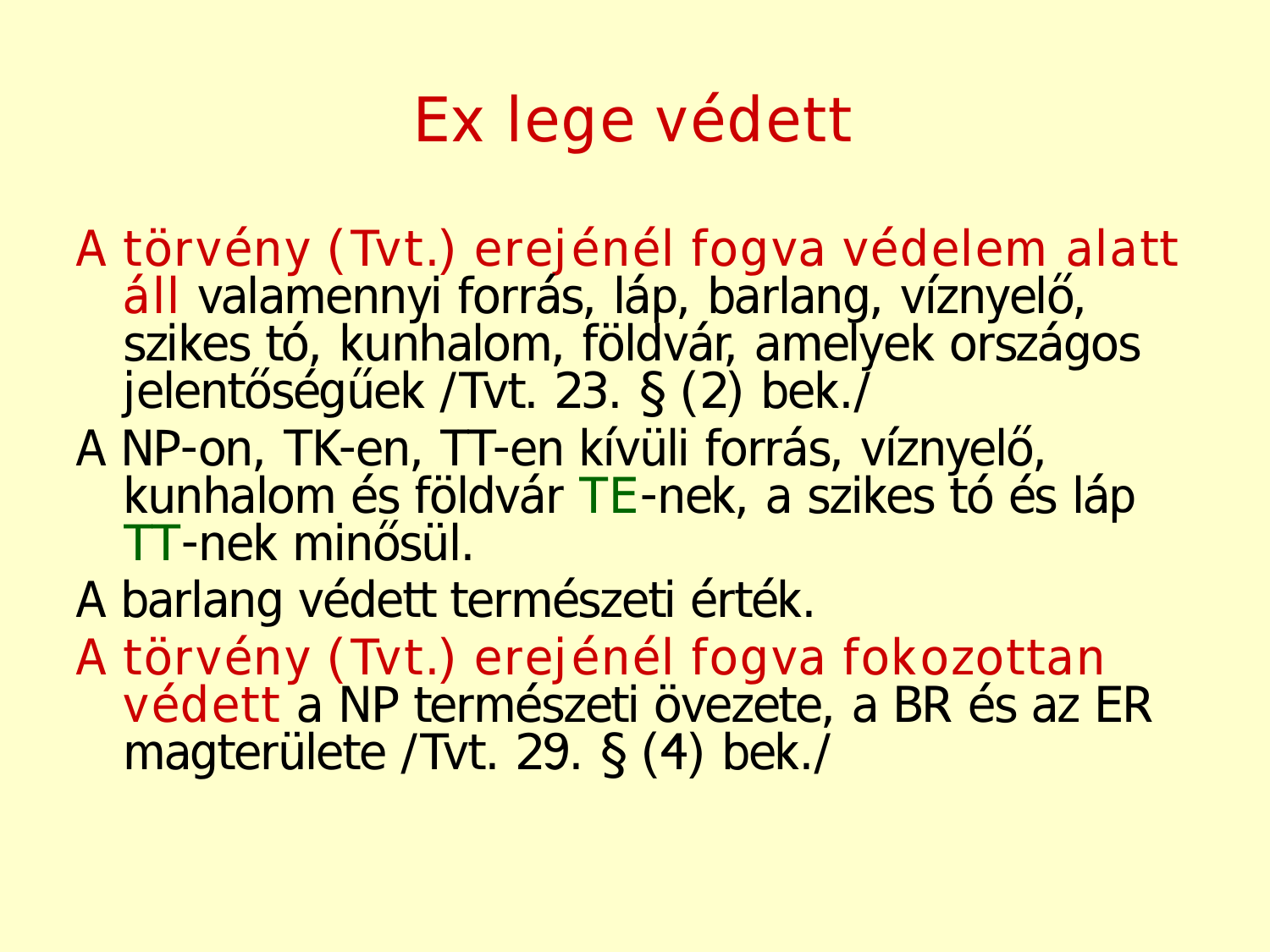

# Ex lege védett
A törvény (Tvt.) erejénél fogva védelem alatt áll valamennyi forrás, láp, barlang, víznyelő, szikes tó, kunhalom, földvár, amelyek országos jelentőségűek /Tvt. 23. § (2) bek./
A NP-on, TK-en, TT-en kívüli forrás, víznyelő, kunhalom és földvár TE-nek, a szikes tó és láp TT-nek minősül.
A barlang védett természeti érték.
A törvény (Tvt.) erejénél fogva fokozottan védett a NP természeti övezete, a BR és az ER magterülete /Tvt. 29. § (4) bek./